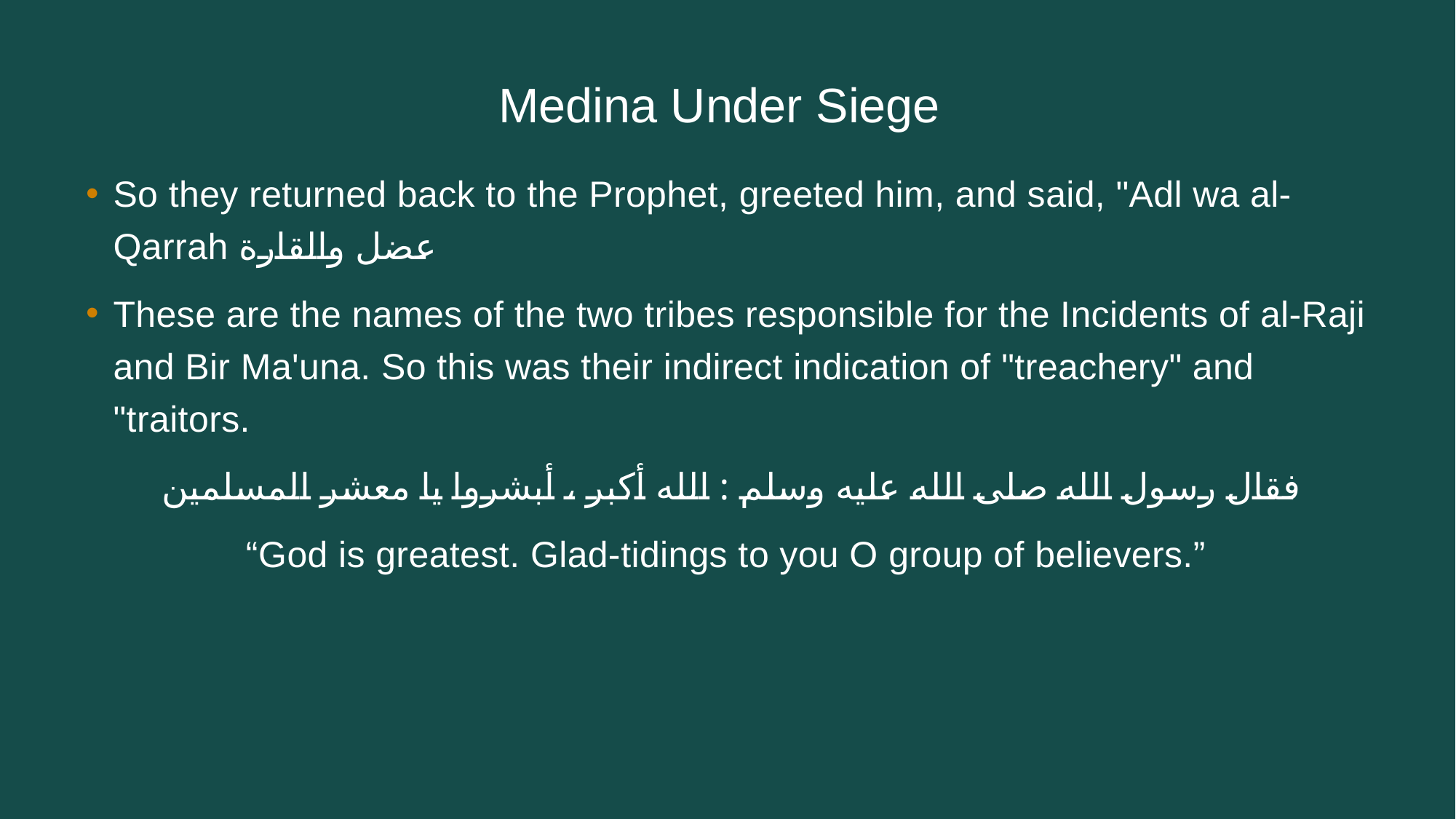

# Medina Under Siege
So they returned back to the Prophet, greeted him, and said, "Adl wa al-Qarrah عضل والقارة
These are the names of the two tribes responsible for the Incidents of al-Raji and Bir Ma'una. So this was their indirect indication of "treachery" and "traitors.
 فقال رسول الله صلى الله عليه وسلم : الله أكبر ، أبشروا يا معشر المسلمين
“God is greatest. Glad-tidings to you O group of believers.”